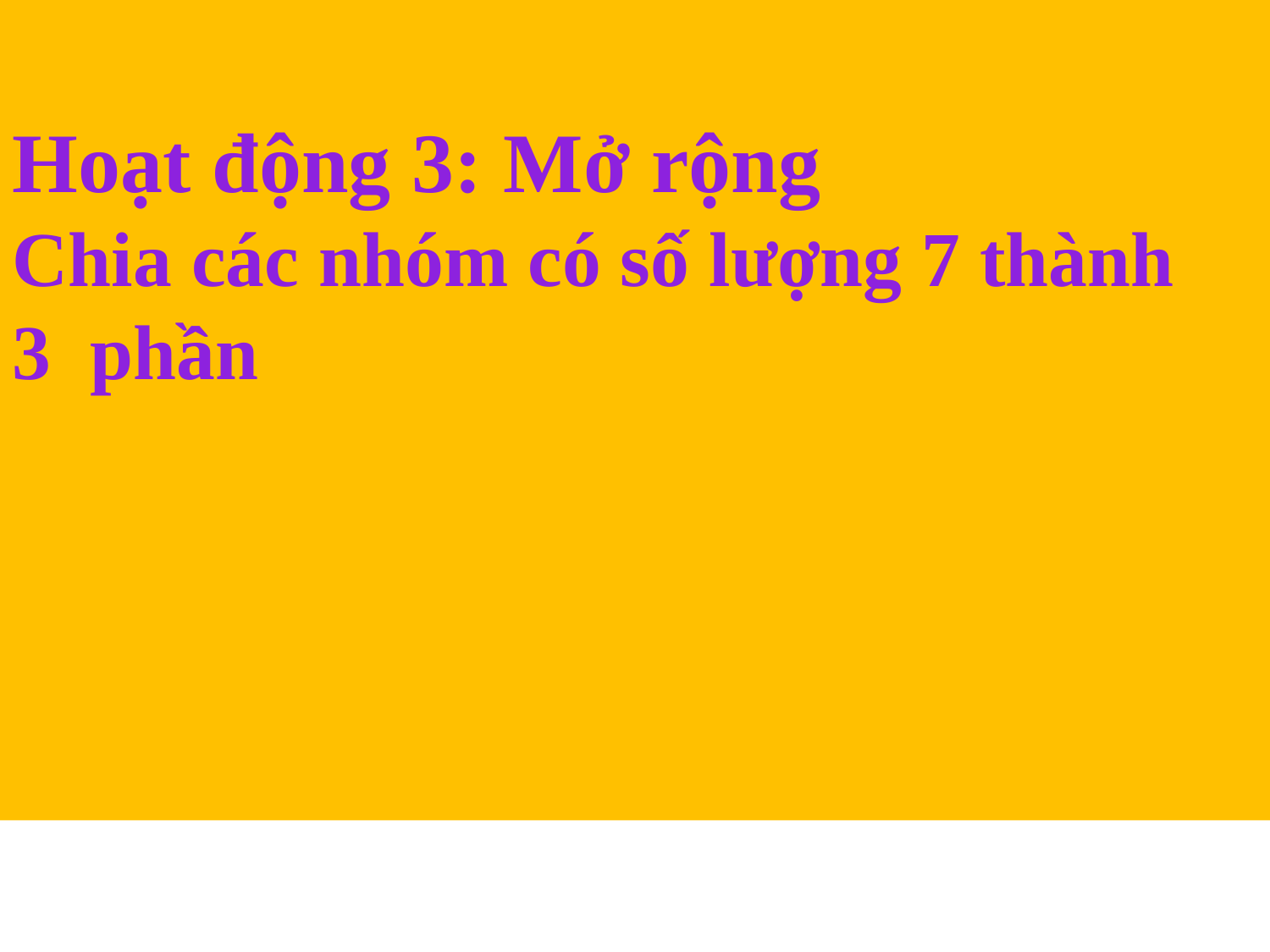

Hoạt động 3: Mở rộng
Chia các nhóm có số lượng 7 thành
3  phần